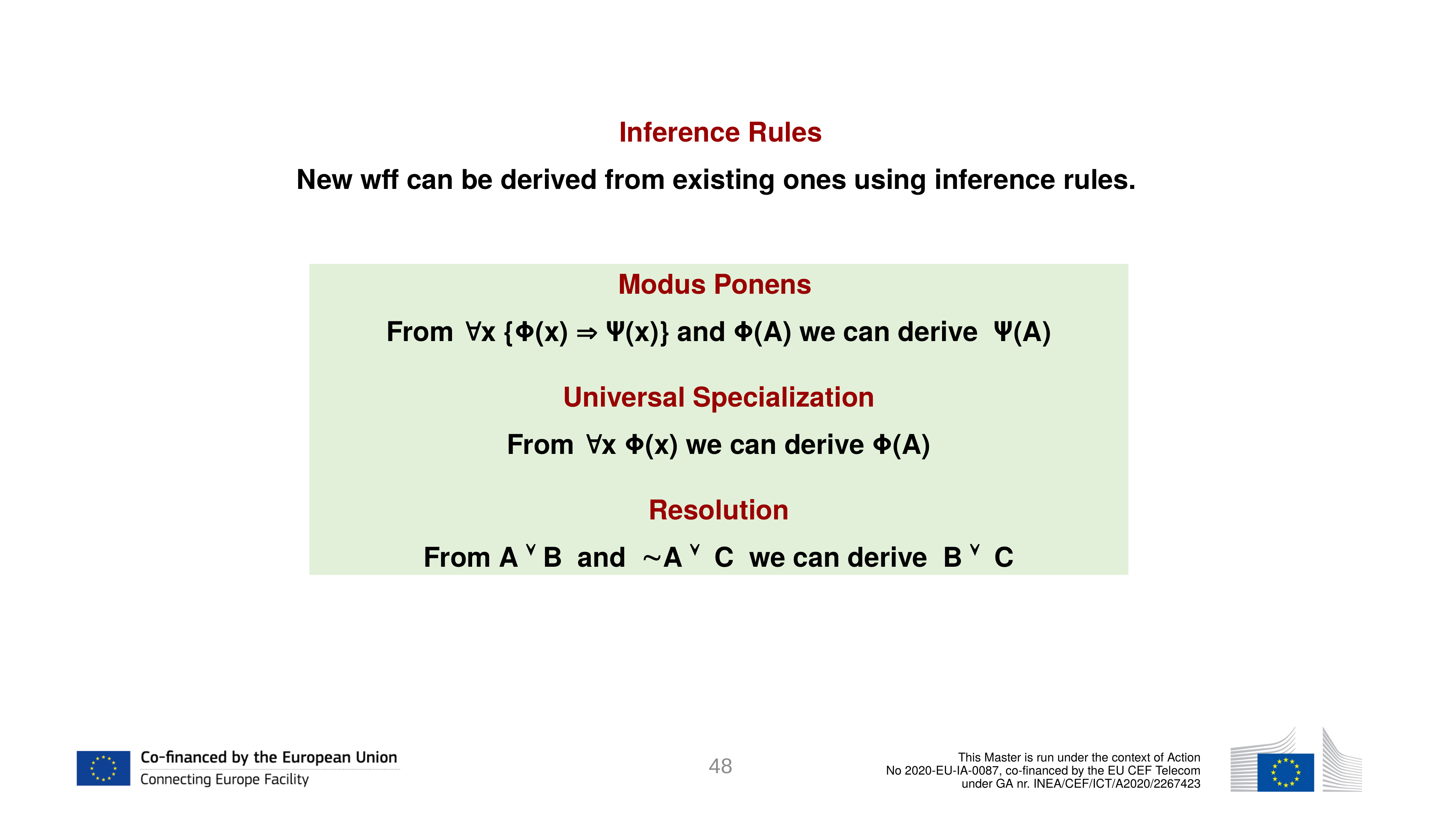

Inference Rules

New wff can be derived from existing ones using inference rules.
Modus Ponens

From ∀x {Φ(x) ⇒ Ψ(x)} and Φ(Α) we can derive  Ψ(Α)

Universal Specialization

From ∀x Φ(x) we can derive Φ(Α)

Resolution

From Α ∨ Β  and  ∼Α ∨  C  we can derive  Β ∨  C
48